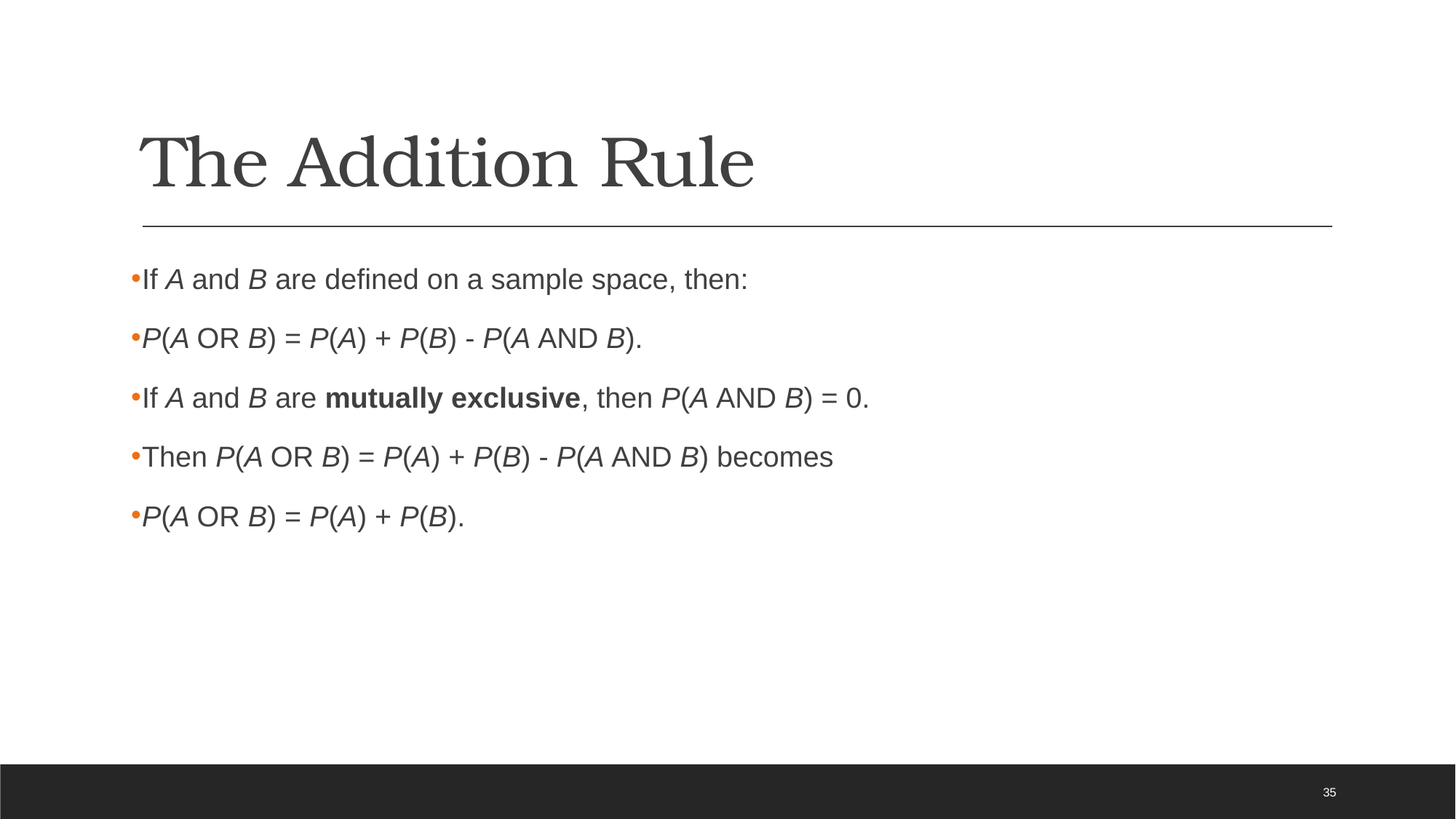

# The Addition Rule
If A and B are defined on a sample space, then:
P(A OR B) = P(A) + P(B) - P(A AND B).
If A and B are mutually exclusive, then P(A AND B) = 0.
Then P(A OR B) = P(A) + P(B) - P(A AND B) becomes
P(A OR B) = P(A) + P(B).

35